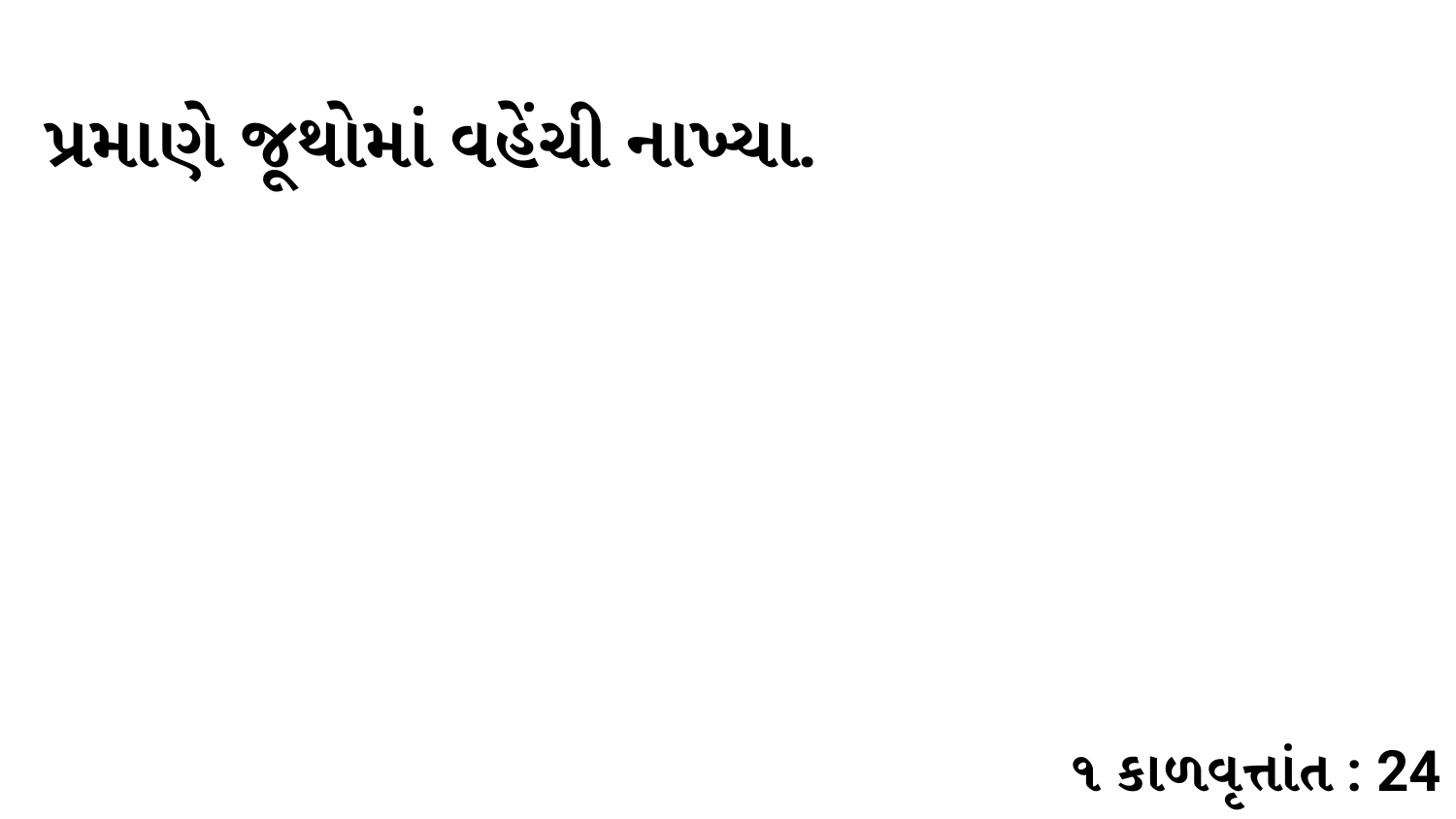

પ્રમાણે જૂથોમાં વહેંચી નાખ્યા.
૧ કાળવૃત્તાંત : 24